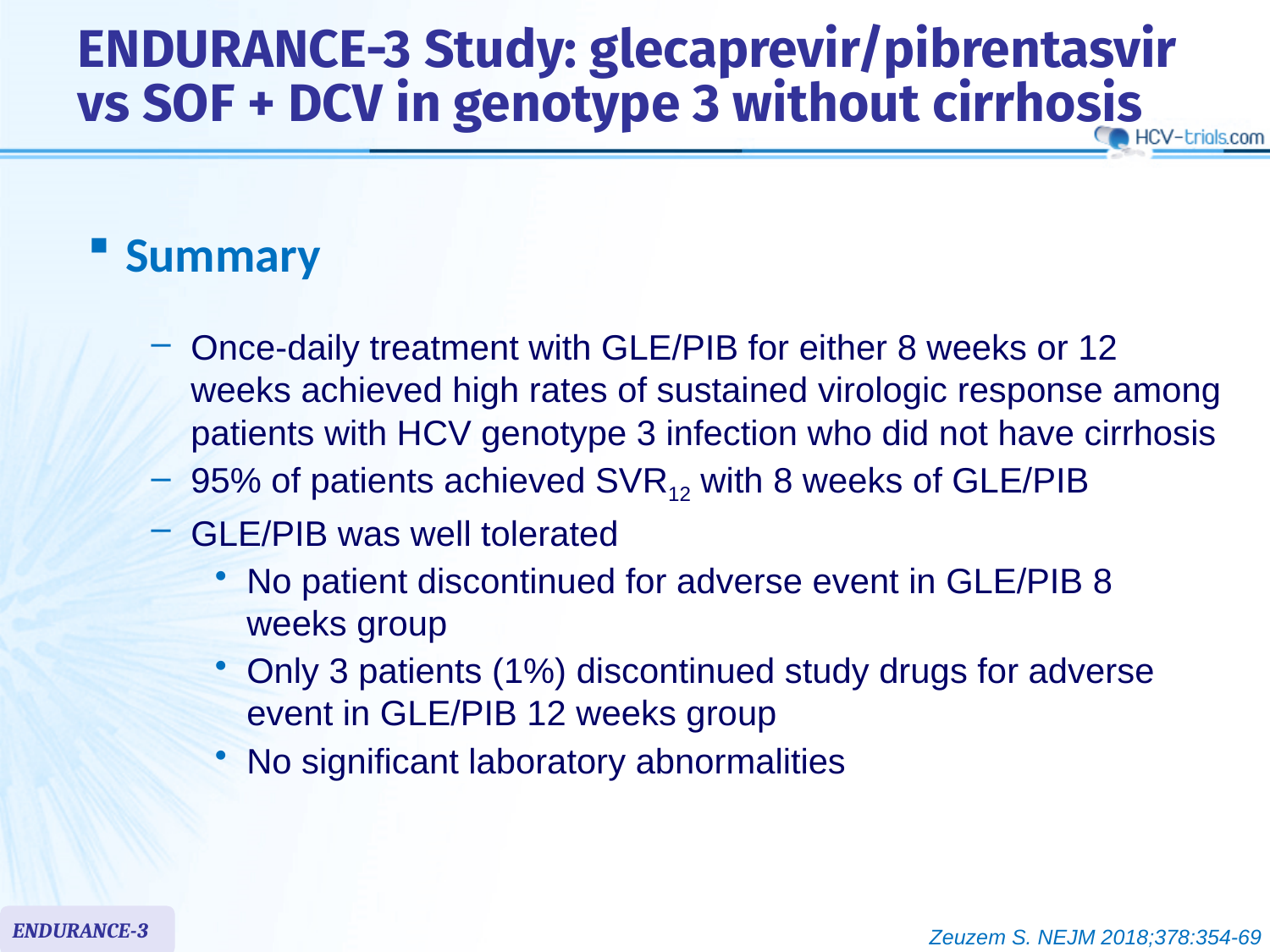

# ENDURANCE-3 Study: glecaprevir/pibrentasvir vs SOF + DCV in genotype 3 without cirrhosis
Summary
Once-daily treatment with GLE/PIB for either 8 weeks or 12 weeks achieved high rates of sustained virologic response among patients with HCV genotype 3 infection who did not have cirrhosis
95% of patients achieved SVR12 with 8 weeks of GLE/PIB
GLE/PIB was well tolerated
No patient discontinued for adverse event in GLE/PIB 8 weeks group
Only 3 patients (1%) discontinued study drugs for adverse event in GLE/PIB 12 weeks group
No significant laboratory abnormalities

ENDURANCE-3
Zeuzem S. NEJM 2018;378:354-69